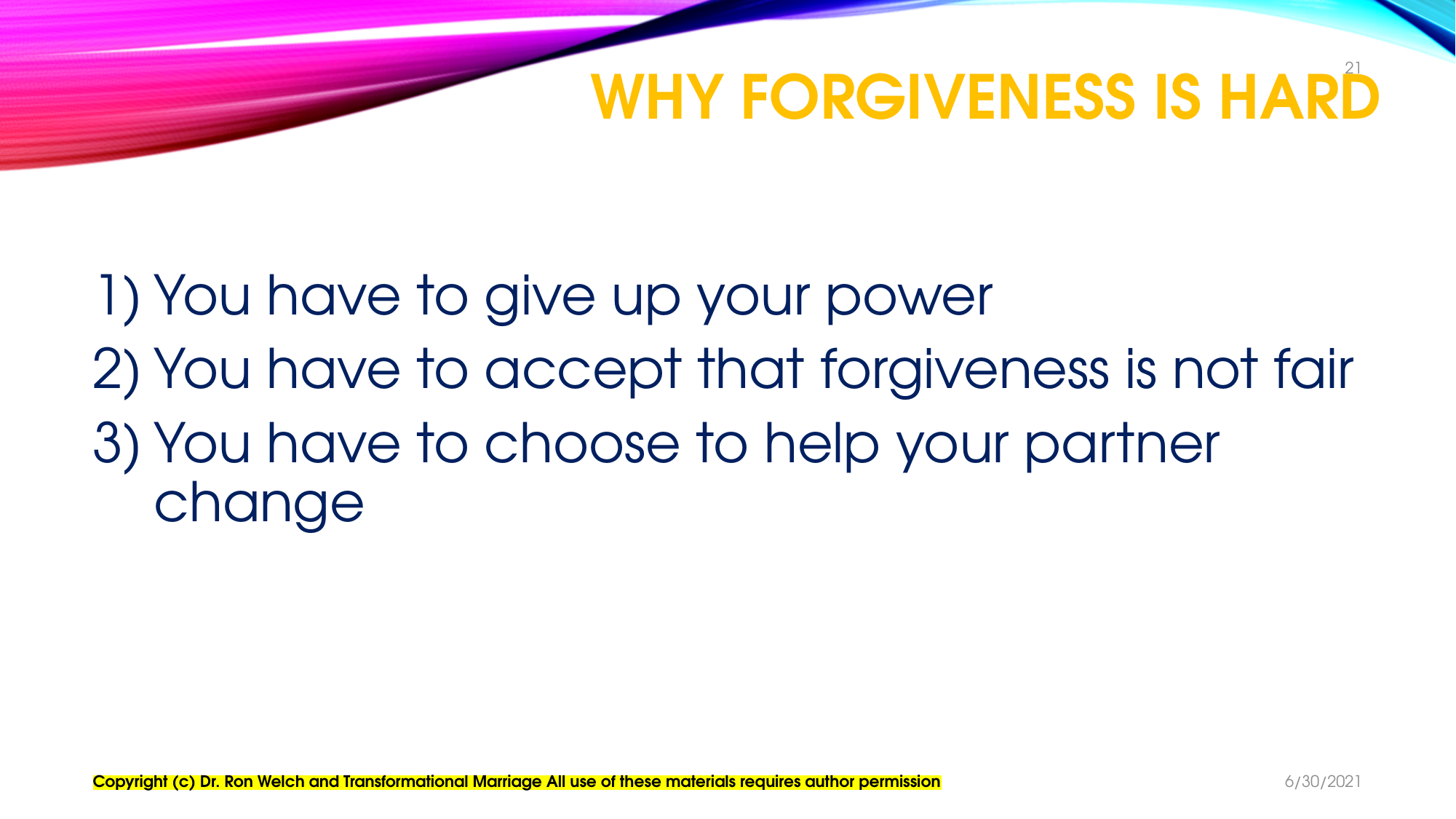

# Why Forgiveness is Hard
21
You have to give up your power
You have to accept that forgiveness is not fair
You have to choose to help your partner change
Copyright (c) Dr. Ron Welch and Transformational Marriage All use of these materials requires author permission
6/30/2021